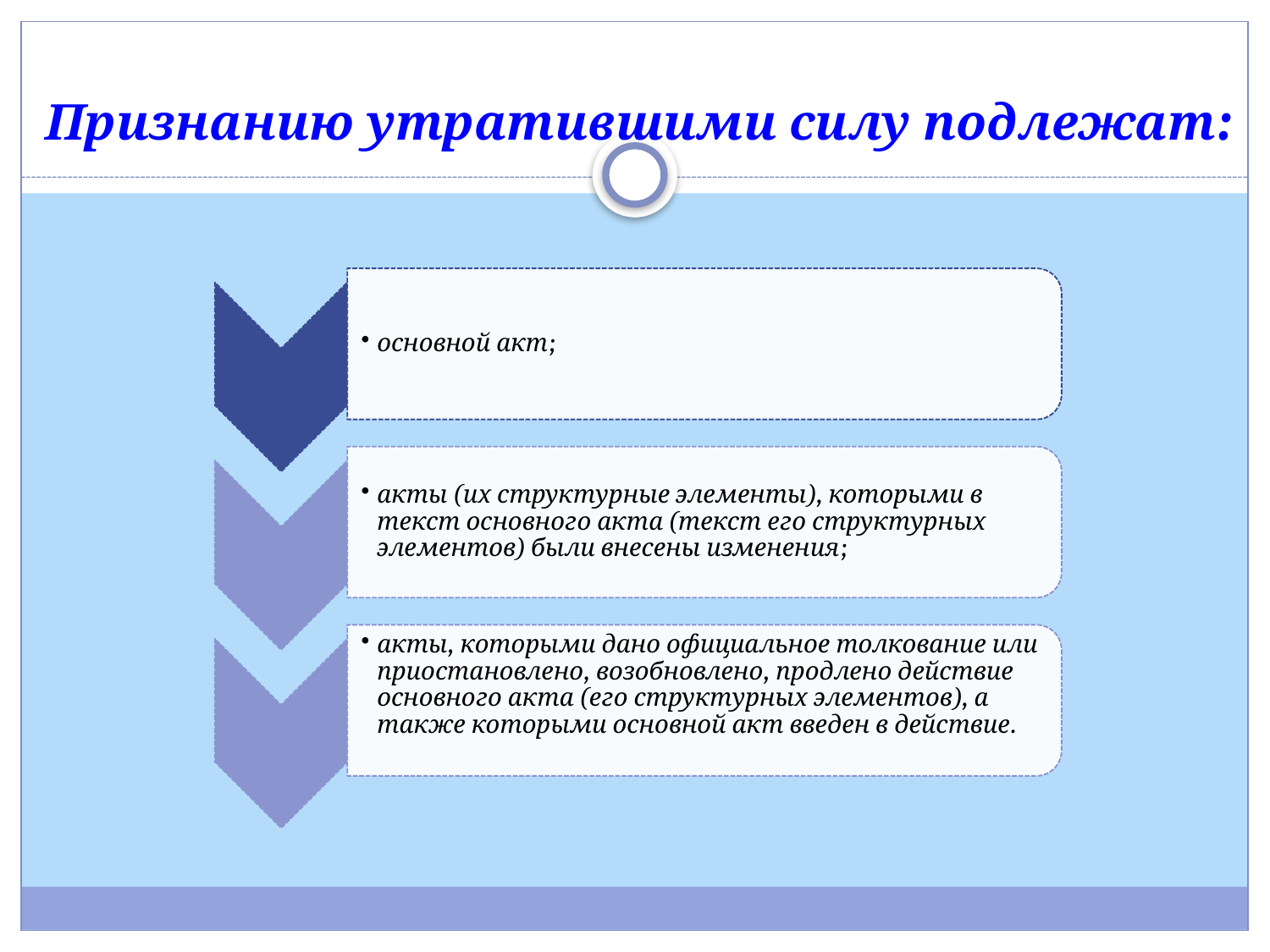

# Признанию утратившими силу подлежат:

основной акт;

акты (их структурные элементы), которыми в текст основного акта (текст его структурных элементов) были внесены изменения;

акты, которыми дано официальное толкование или приостановлено, возобновлено, продлено действие основного акта (его структурных элементов), а также которыми основной акт введен в действие.